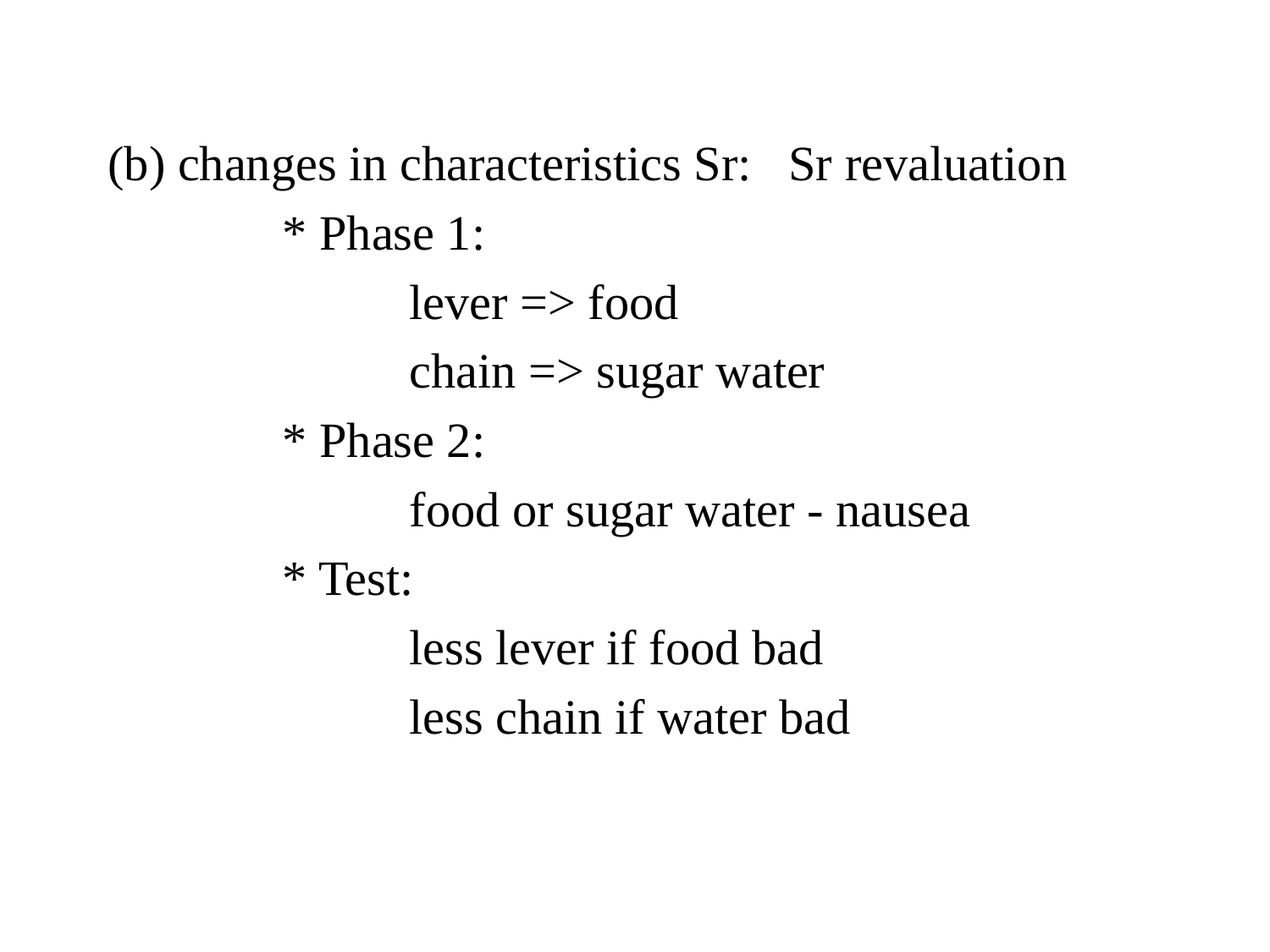

(b) changes in characteristics Sr:   Sr revaluation
		* Phase 1:
			lever => food
			chain => sugar water
		* Phase 2:
			food or sugar water - nausea
		* Test:
			less lever if food bad
			less chain if water bad